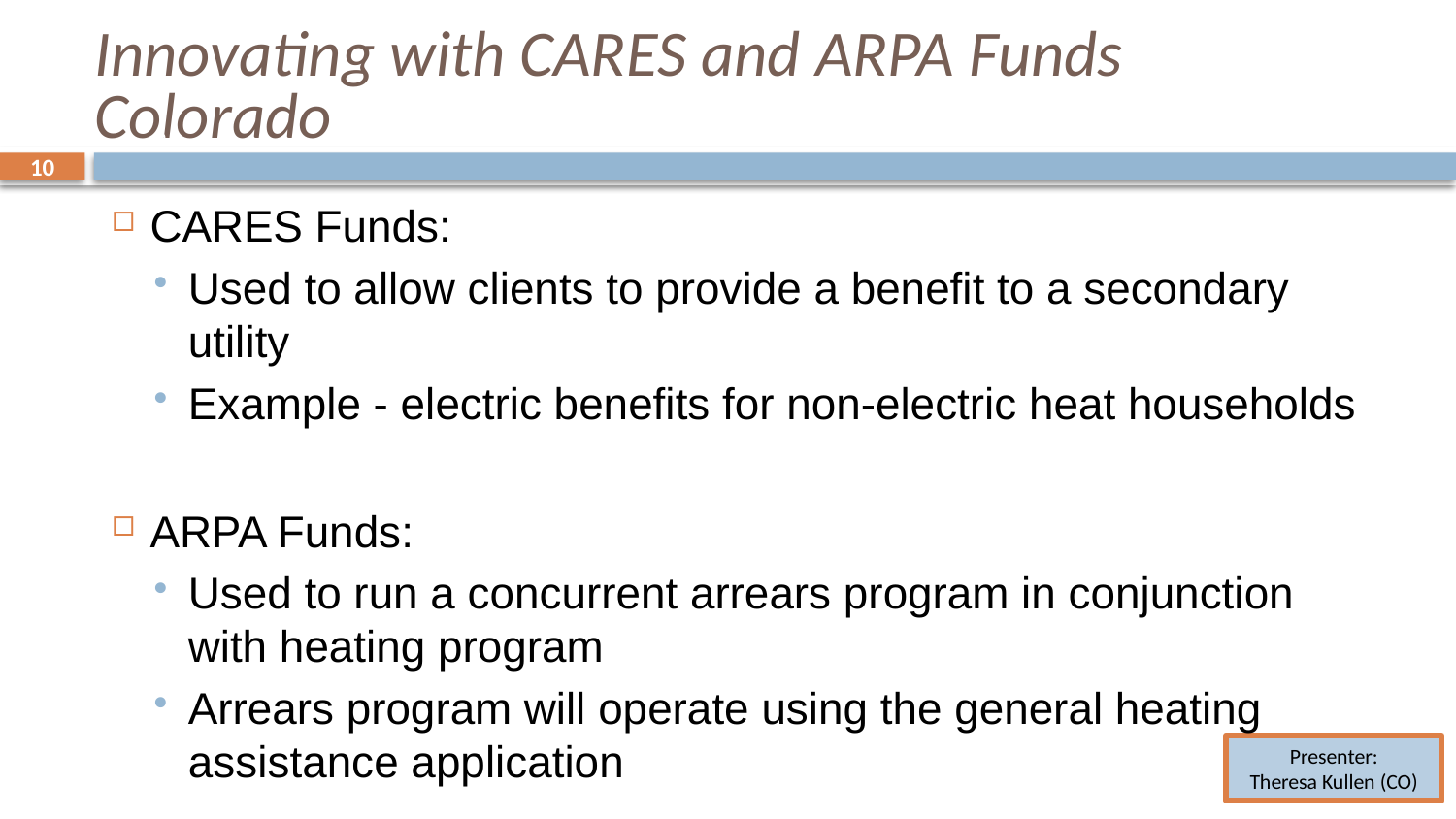

# Innovating with CARES and ARPA Funds Colorado
10
10
CARES Funds:
Used to allow clients to provide a benefit to a secondary utility
Example - electric benefits for non-electric heat households

ARPA Funds:
Used to run a concurrent arrears program in conjunction with heating program
Arrears program will operate using the general heating assistance application
Presenter:
Theresa Kullen (CO)